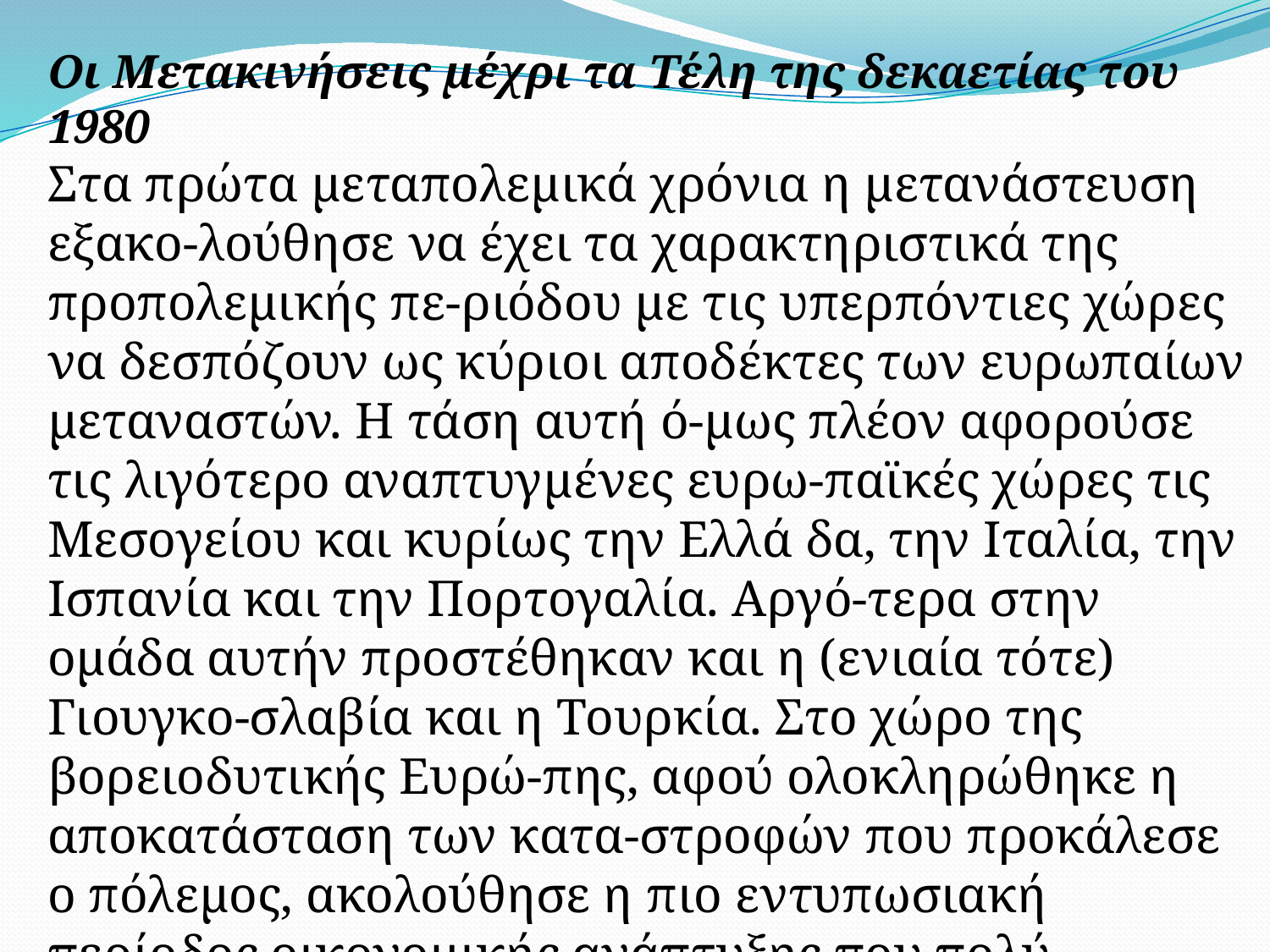

Οι Μετακινήσεις μέχρι τα Τέλη της δεκαετίας του 1980
Στα πρώτα μεταπολεμικά χρόνια η μετανάστευση εξακο-λούθησε να έχει τα χαρακτηριστικά της προπολεμικής πε-ριόδου με τις υπερπόντιες χώρες να δεσπόζουν ως κύριοι αποδέκτες των ευρωπαίων μεταναστών. Η τάση αυτή ό-μως πλέον αφορούσε τις λιγότερο αναπτυγμένες ευρω-παϊκές χώρες τις Μεσογείου και κυρίως την Ελλά­ δα, την Ιταλία, την Ισπανία και την Πορτογαλία. Αργό-τερα στην ομάδα αυτήν προστέθηκαν και η (ενιαία τότε) Γιουγκο-σλαβία και η Τουρκία. Στο χώρο της βορειοδυτικής Ευρώ-πης, αφού ολοκληρώθηκε η αποκατάσταση των κατα-στροφών που προκάλεσε ο πόλεμος, ακολούθησε η πιο εντυπωσιακή περίοδος οικονομικής ανάπτυξης που πολύ σύντομα απορρόφησε το διαθέσιμο εργατικό δυνα-μικό. Η ανάπτυξη οδήγησε ουσιαστικά σε πλήρη απασχόληση.